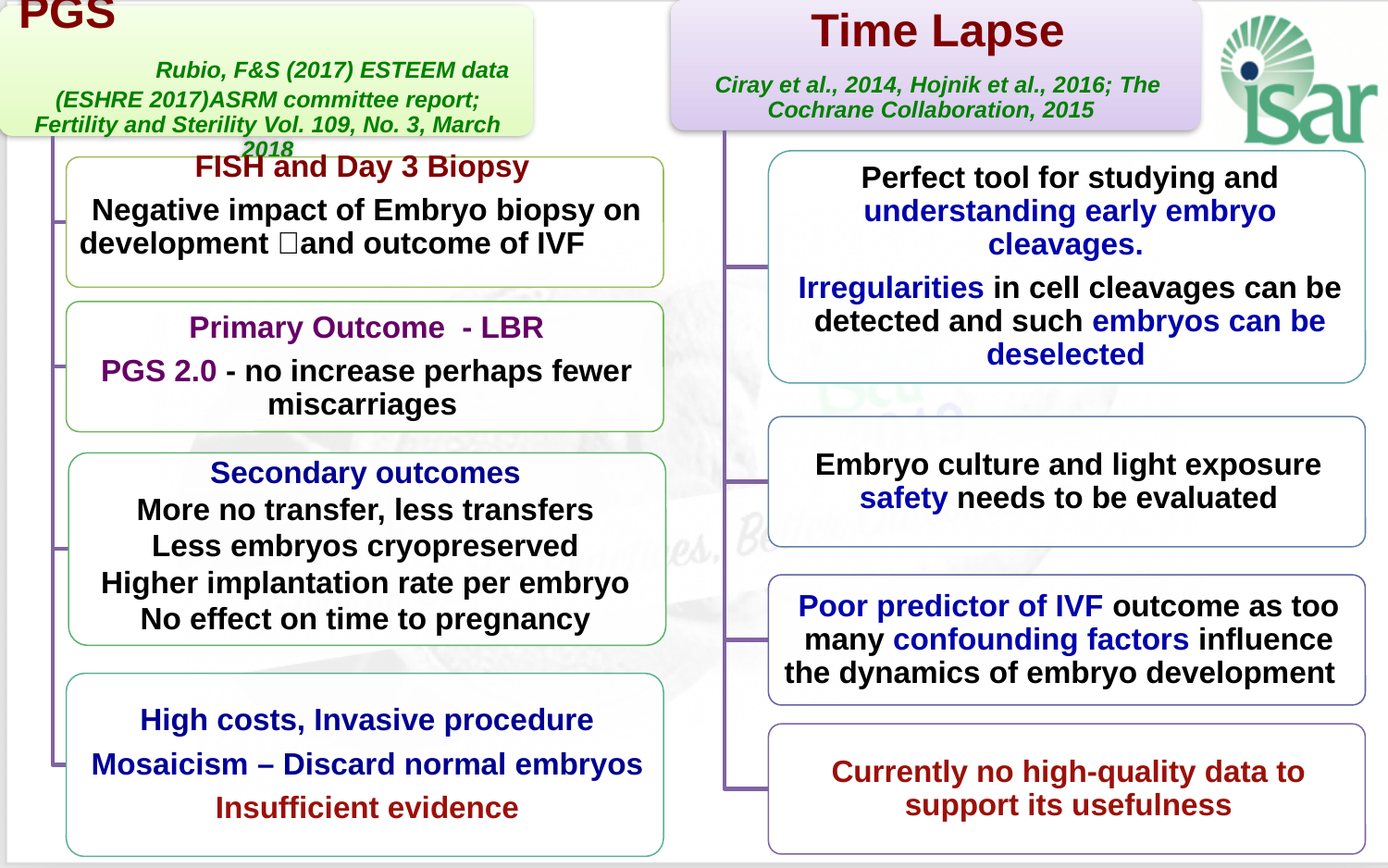

PGS                                          Rubio, F&S (2017) ESTEEM data (ESHRE 2017)ASRM committee report; Fertility and Sterility Vol. 109, No. 3, March 2018

FISH and Day 3 Biopsy
Negative impact of Embryo biopsy on development 􏰈and outcome of IVF
Primary Outcome  - LBR
PGS 2.0 - no increase perhaps fewer miscarriages
Secondary outcomes
More no transfer, less transfers
Less embryos cryopreserved
Higher implantation rate per embryo
No effect on time to pregnancy
High costs, Invasive procedure
Mosaicism – Discard normal embryos
Insufficient evidence
Time Lapse
Ciray et al., 2014, Hojnik et al., 2016; The Cochrane Collaboration, 2015
Perfect tool for studying and understanding early embryo cleavages.
Irregularities in cell cleavages can be detected and such embryos can be deselected
Embryo culture and light exposure safety needs to be evaluated
Poor predictor of IVF outcome as too many confounding factors influence the dynamics of embryo development
Currently no high-quality data to support its usefulness